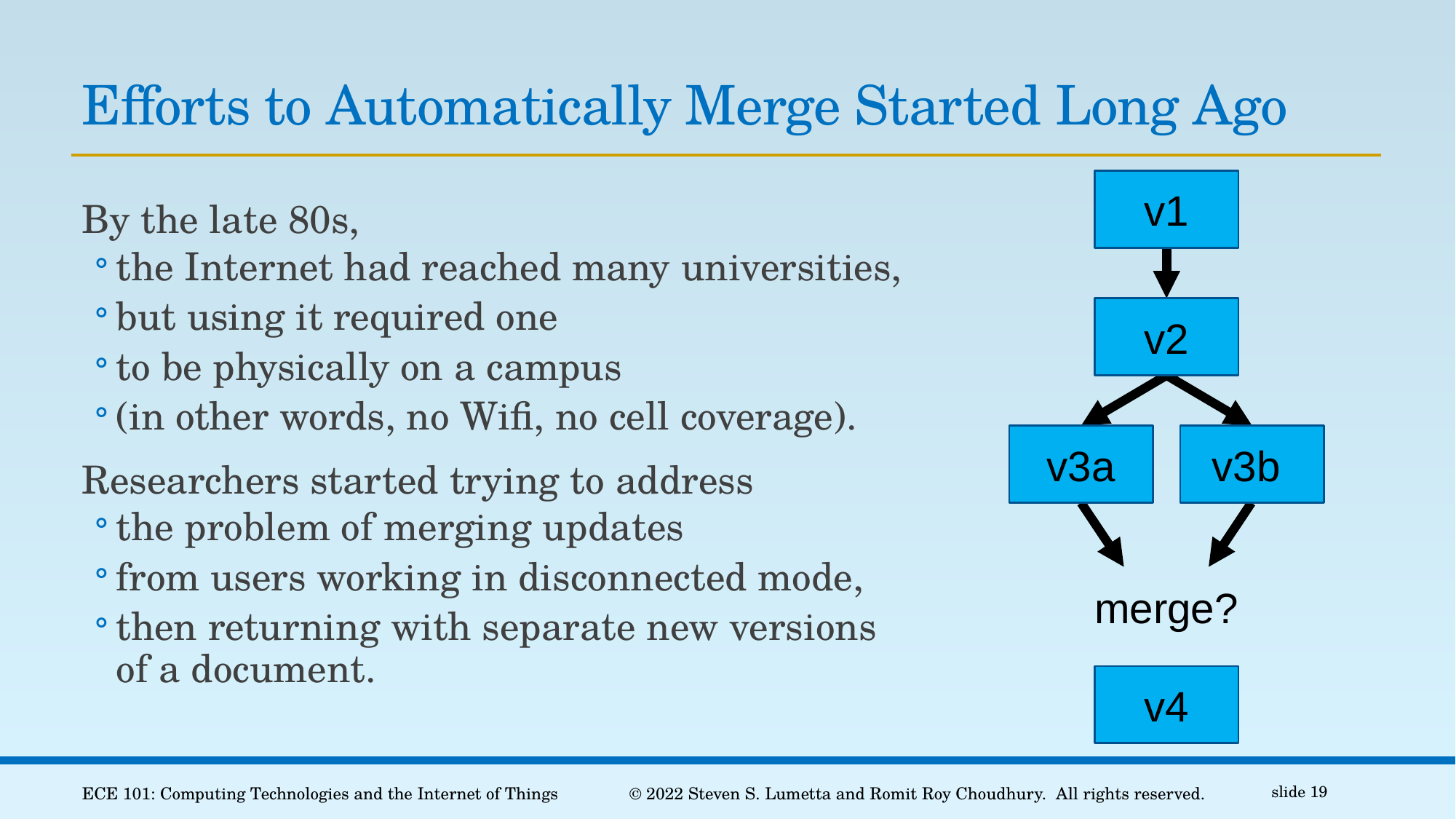

# Efforts to Automatically Merge Started Long Ago
v1
By the late 80s,
the Internet had reached many universities,
but using it required one
to be physically on a campus
(in other words, no Wifi, no cell coverage).
Researchers started trying to address
the problem of merging updates
from users working in disconnected mode,
then returning with separate new versions
of a document.
v2
v3a
v3b
merge?
v4
ECE 101: Computing Technologies and the Internet of Things
© 2022 Steven S. Lumetta and Romit Roy Choudhury.  All rights reserved.
slide 19